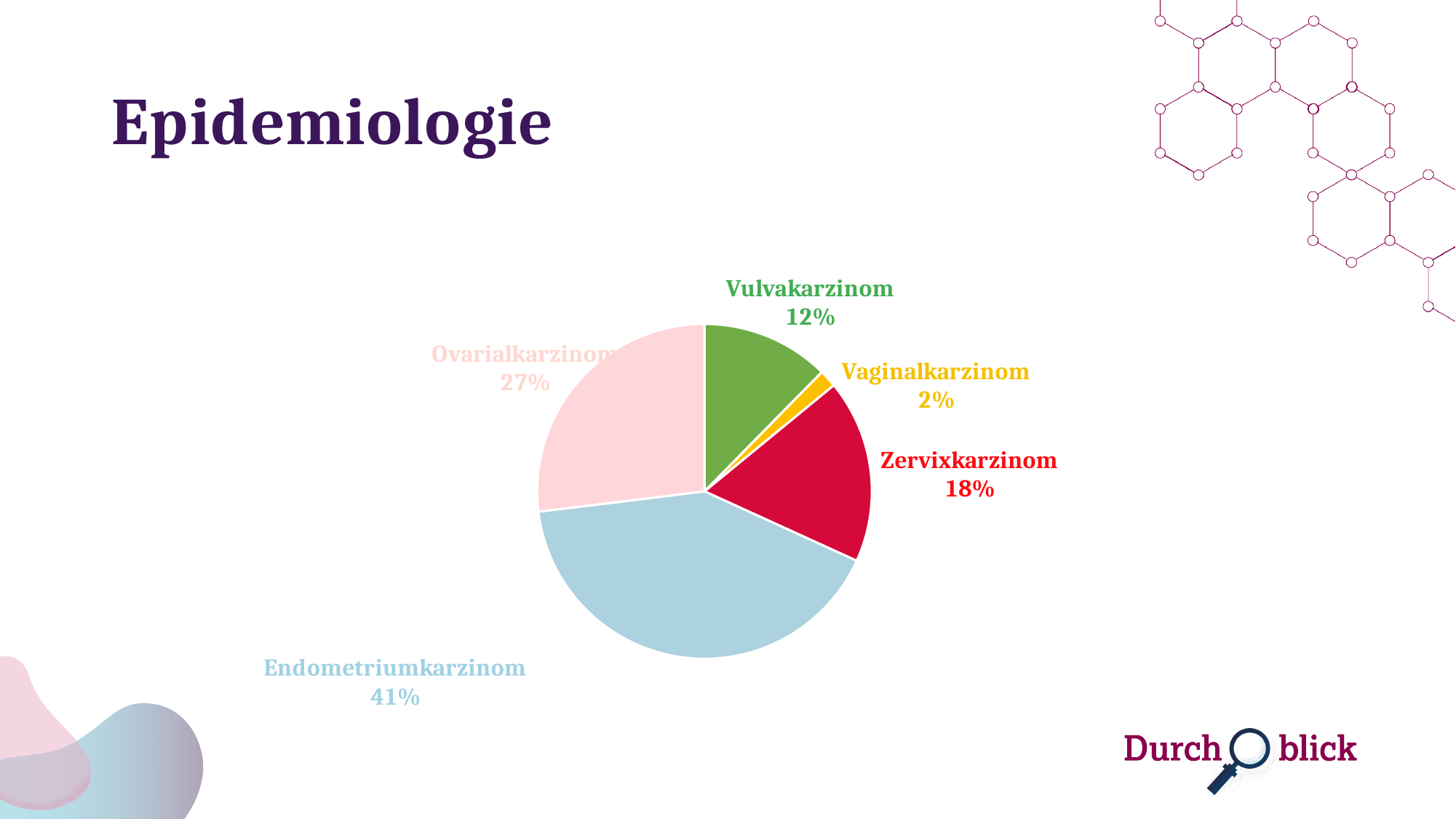

# Epidemiologie

### Chart

| Category |  |
|---|---|
| Vulvakarzinom | 3215.0 |
|  | None |
| Vaginalkarzinom | 440.0 |
|  | None |
| Zervixkarzinom | 4609.0 |
|  | None |
| Endometriumkarzinom | 10716.0 |
|  | None |
| Ovarialkarzinom | 7000.0 |